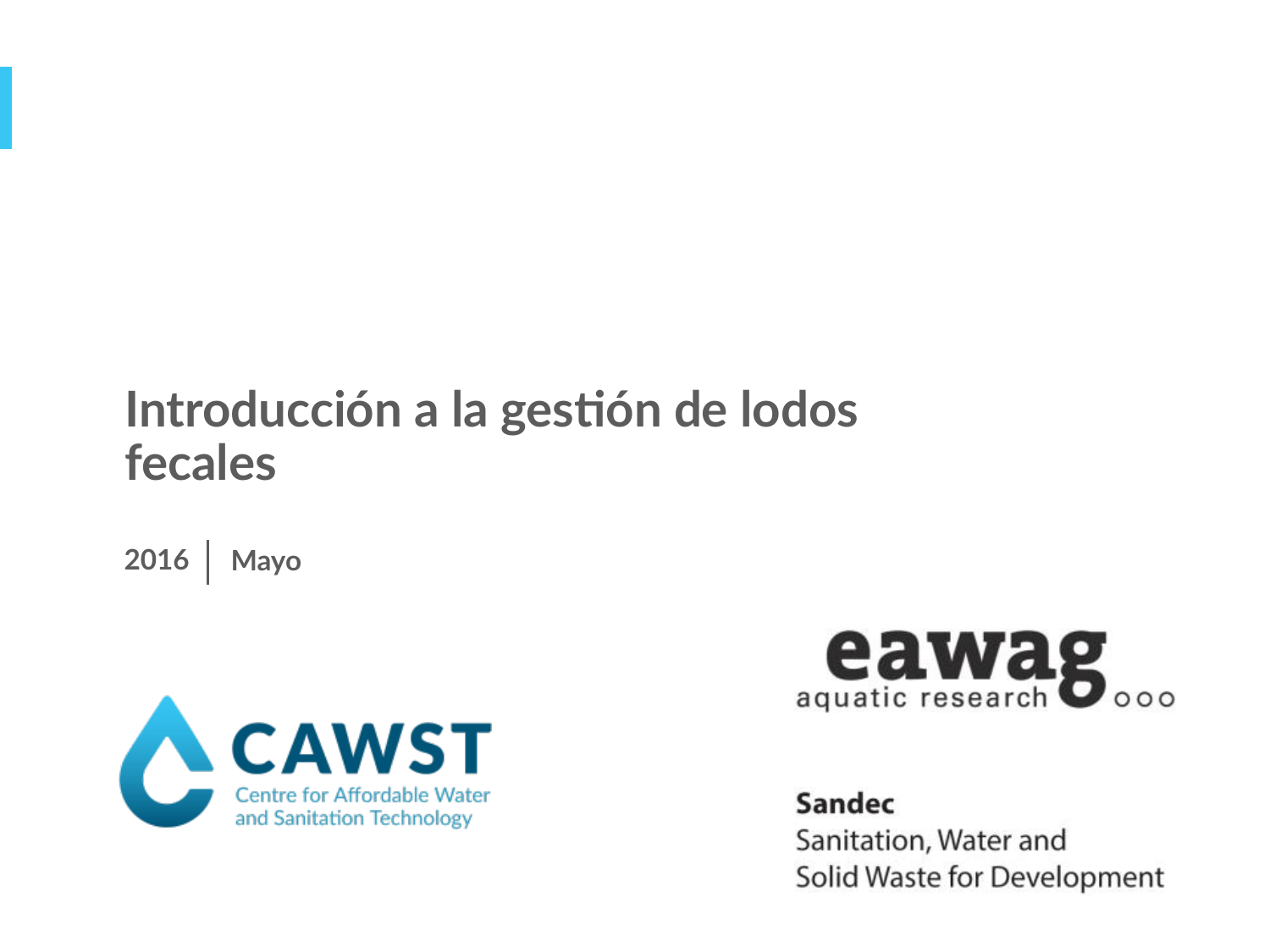

Introducción a la gestión de lodos fecales
2016
Mayo